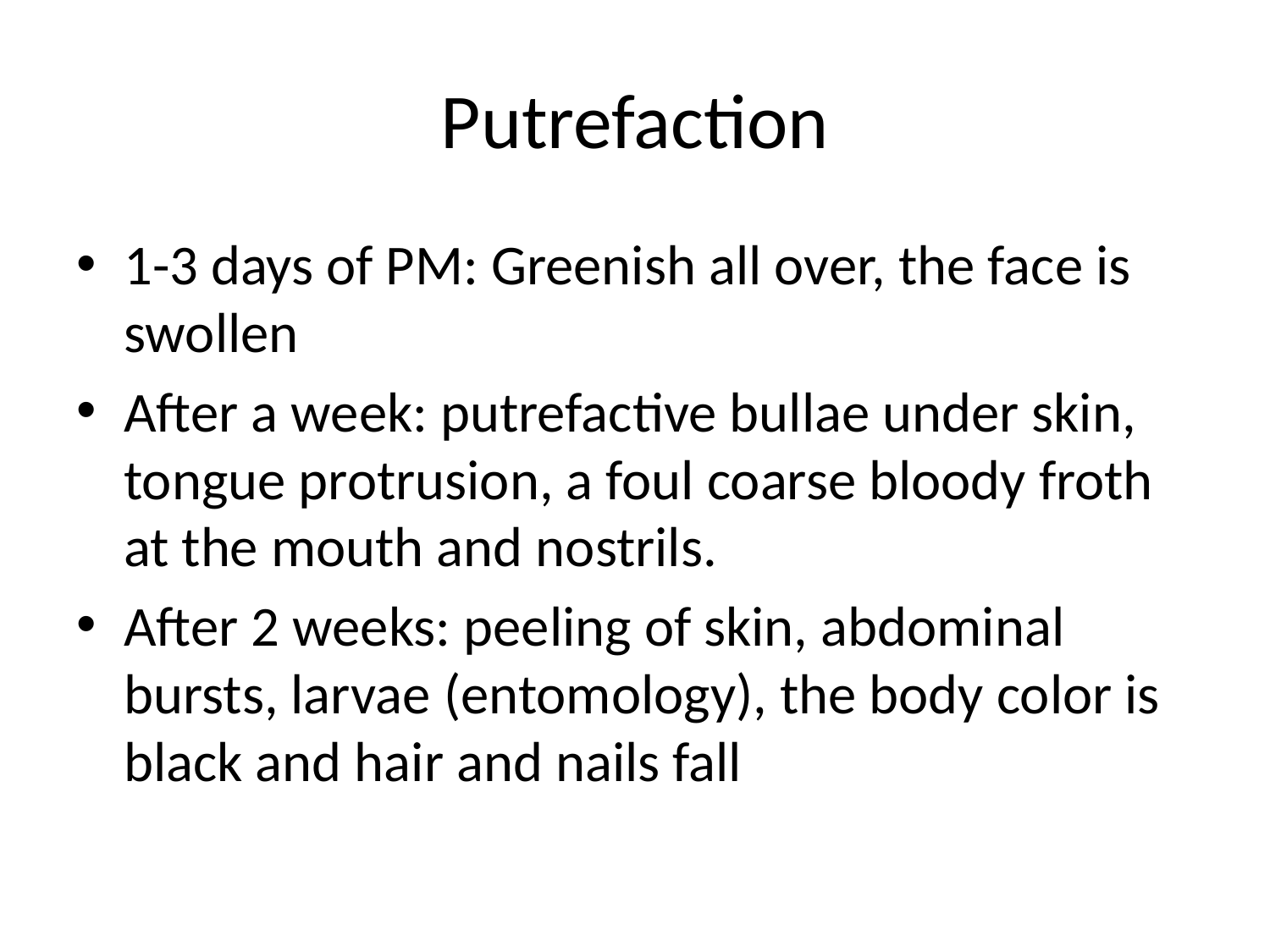

# Putrefaction
1-3 days of PM: Greenish all over, the face is swollen
After a week: putrefactive bullae under skin, tongue protrusion, a foul coarse bloody froth at the mouth and nostrils.
After 2 weeks: peeling of skin, abdominal bursts, larvae (entomology), the body color is black and hair and nails fall